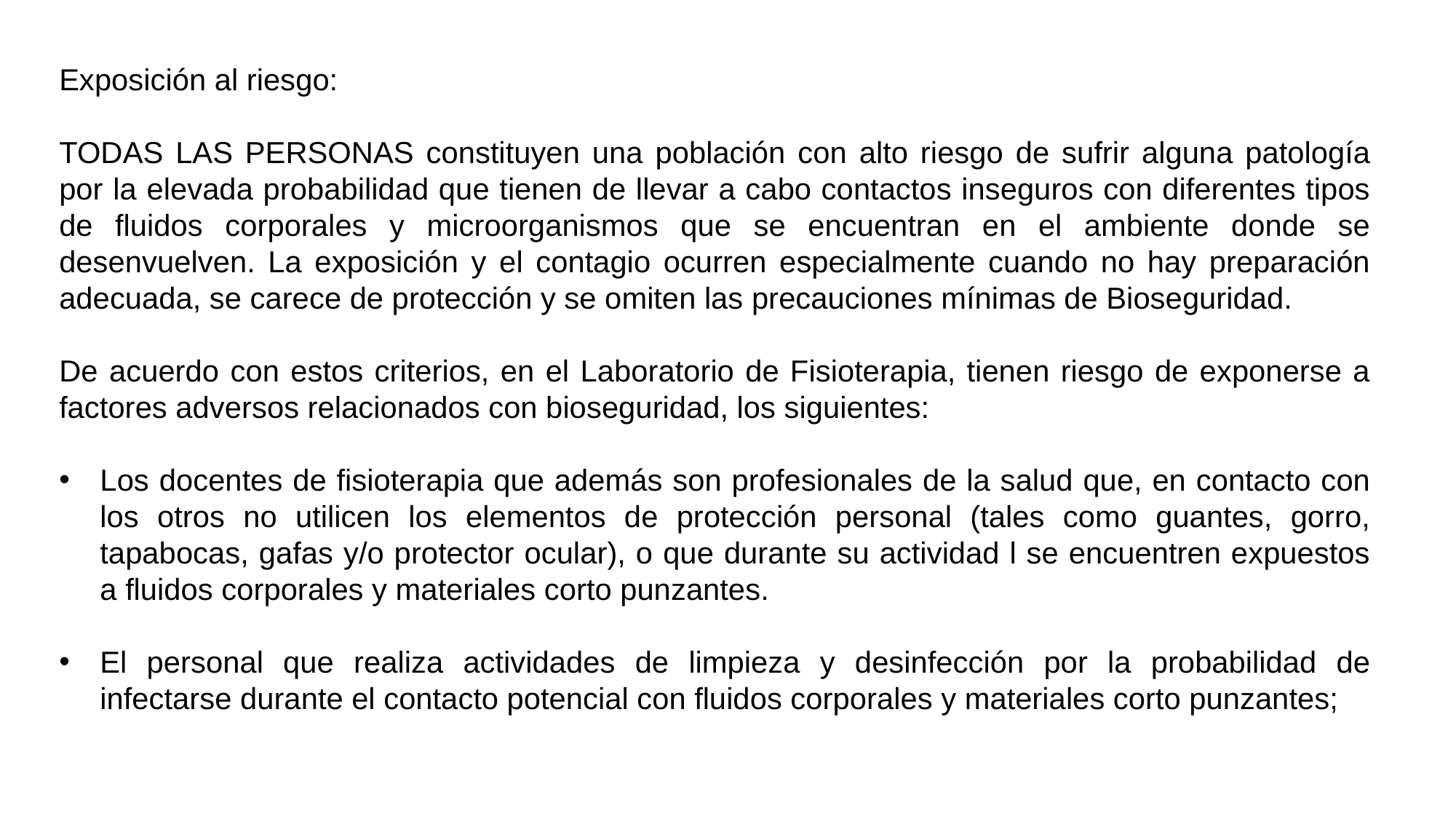

Exposición al riesgo:

TODAS LAS PERSONAS constituyen una población con alto riesgo de sufrir alguna patología por la elevada probabilidad que tienen de llevar a cabo contactos inseguros con diferentes tipos de fluidos corporales y microorganismos que se encuentran en el ambiente donde se desenvuelven. La exposición y el contagio ocurren especialmente cuando no hay preparación adecuada, se carece de protección y se omiten las precauciones mínimas de Bioseguridad.

De acuerdo con estos criterios, en el Laboratorio de Fisioterapia, tienen riesgo de exponerse a factores adversos relacionados con bioseguridad, los siguientes:

Los docentes de fisioterapia que además son profesionales de la salud que, en contacto con los otros no utilicen los elementos de protección personal (tales como guantes, gorro, tapabocas, gafas y/o protector ocular), o que durante su actividad l se encuentren expuestos a fluidos corporales y materiales corto punzantes.

El personal que realiza actividades de limpieza y desinfección por la probabilidad de infectarse durante el contacto potencial con fluidos corporales y materiales corto punzantes;